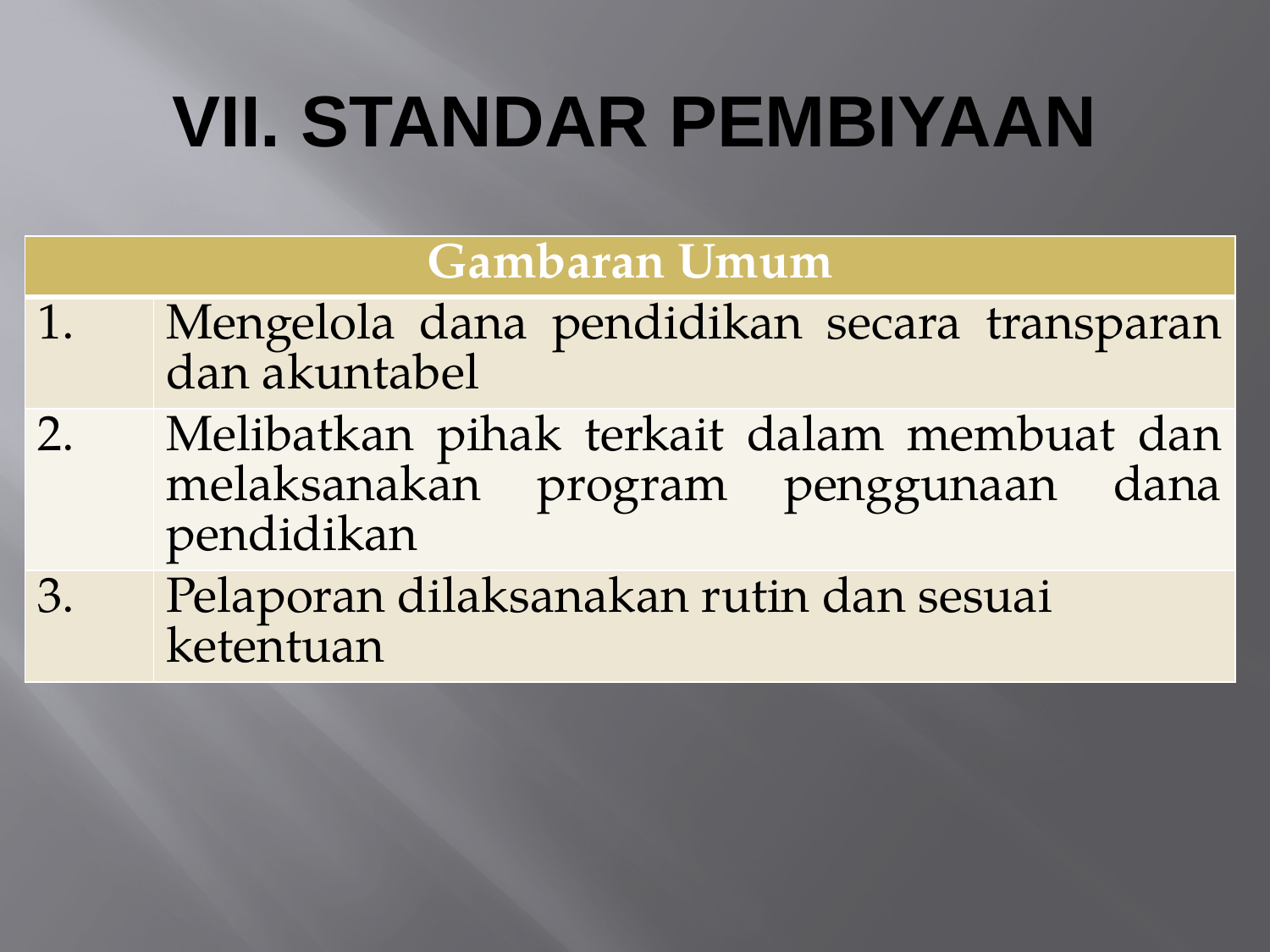

# VII. STANDAR PEMBIYAAN
| Gambaran Umum |  |
| --- | --- |
| 1. | Mengelola dana pendidikan secara transparan dan akuntabel |
| 2. | Melibatkan pihak terkait dalam membuat dan melaksanakan program penggunaan dana pendidikan |
| 3. | Pelaporan dilaksanakan rutin dan sesuai ketentuan |